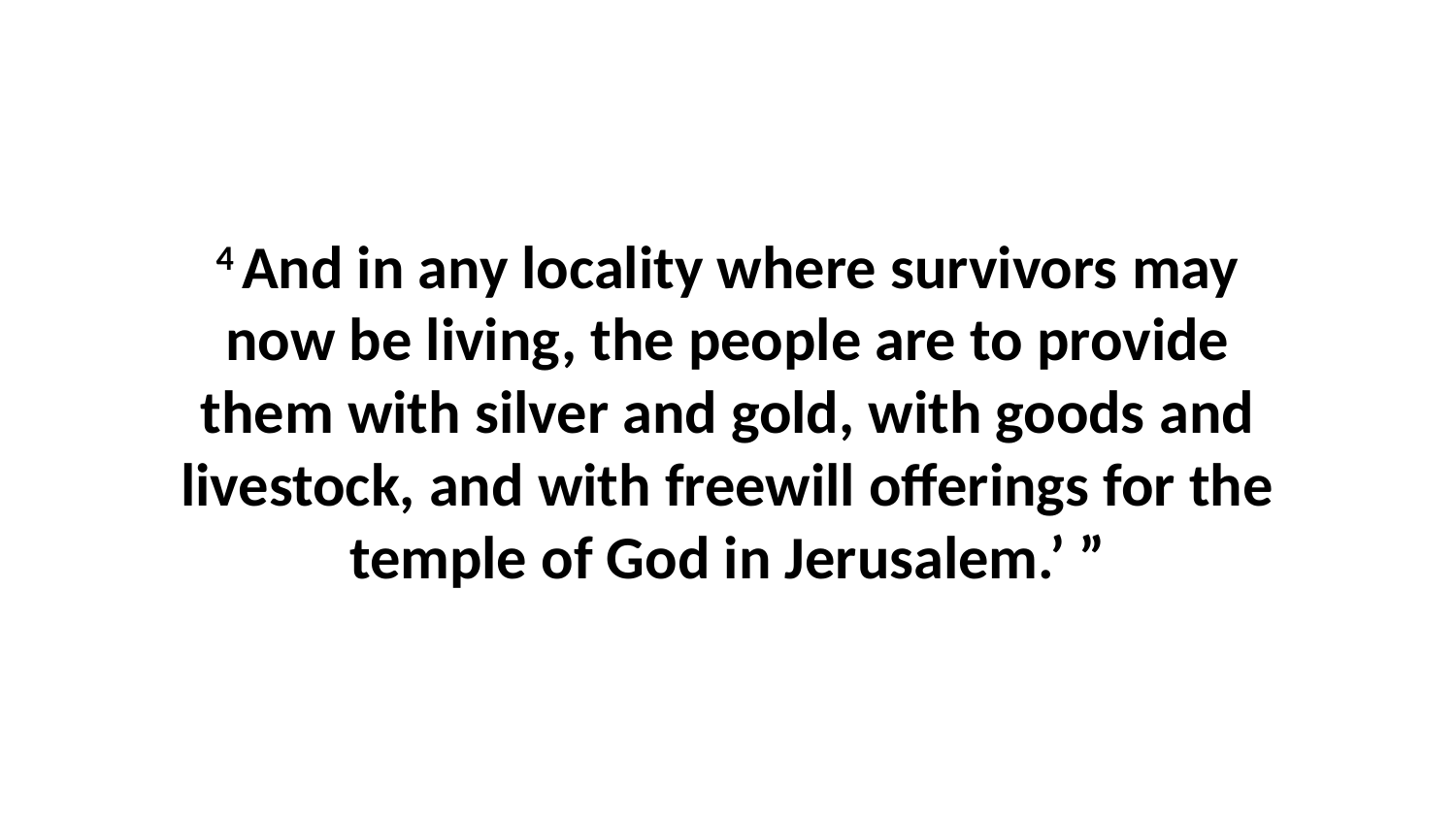

4 And in any locality where survivors may now be living, the people are to provide them with silver and gold, with goods and livestock, and with freewill offerings for the temple of God in Jerusalem.’ ”